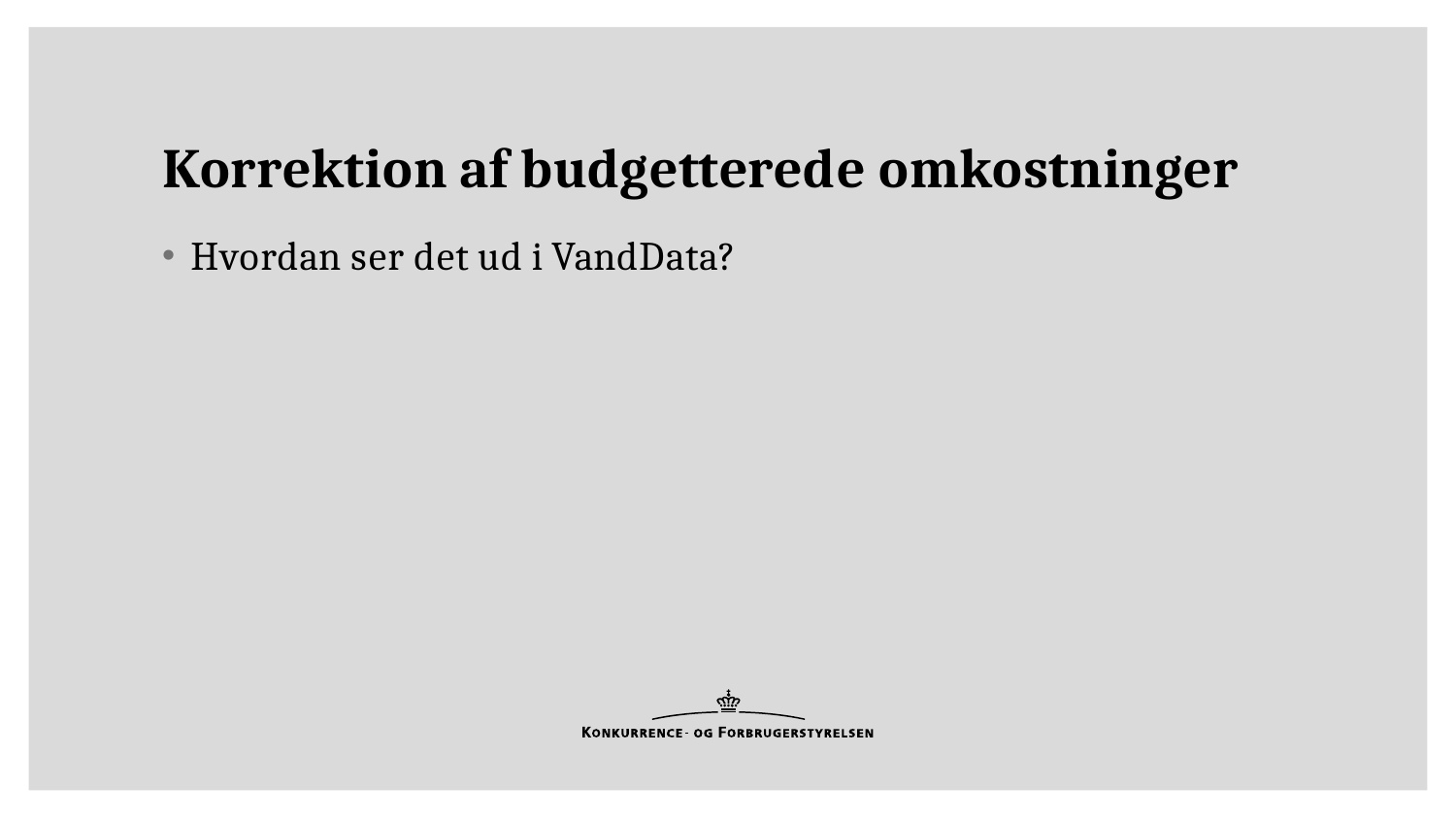

# Korrektion af budgetterede omkostninger
Hvordan ser det ud i VandData?